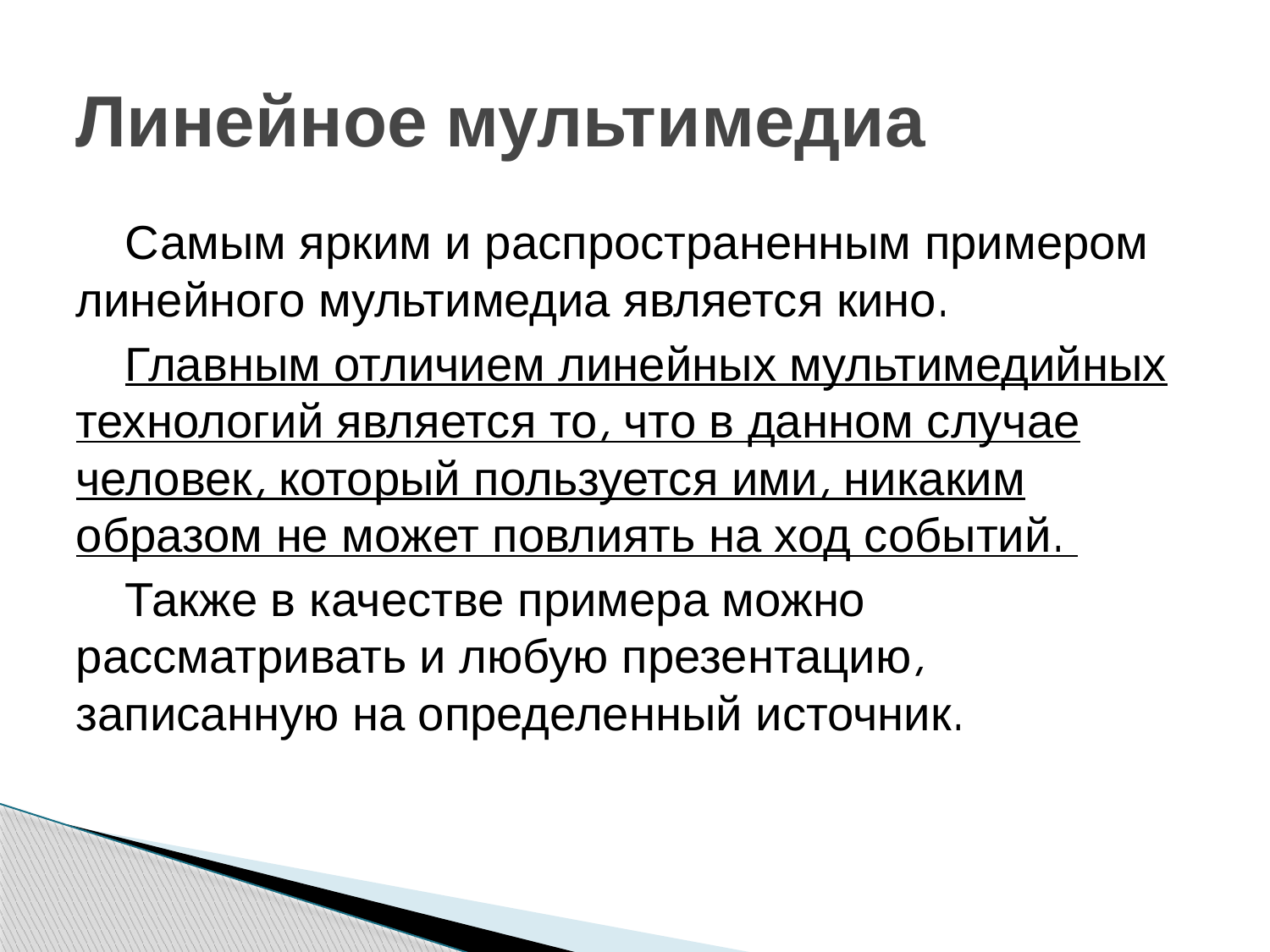

# Линейное мультимедиа
Самым ярким и распространенным примером линейного мультимедиа является кино.
Главным отличием линейных мультимедийных технологий является то, что в данном случае человек, который пользуется ими, никаким образом не может повлиять на ход событий.
Также в качестве примера можно рассматривать и любую презентацию, записанную на определенный источник.